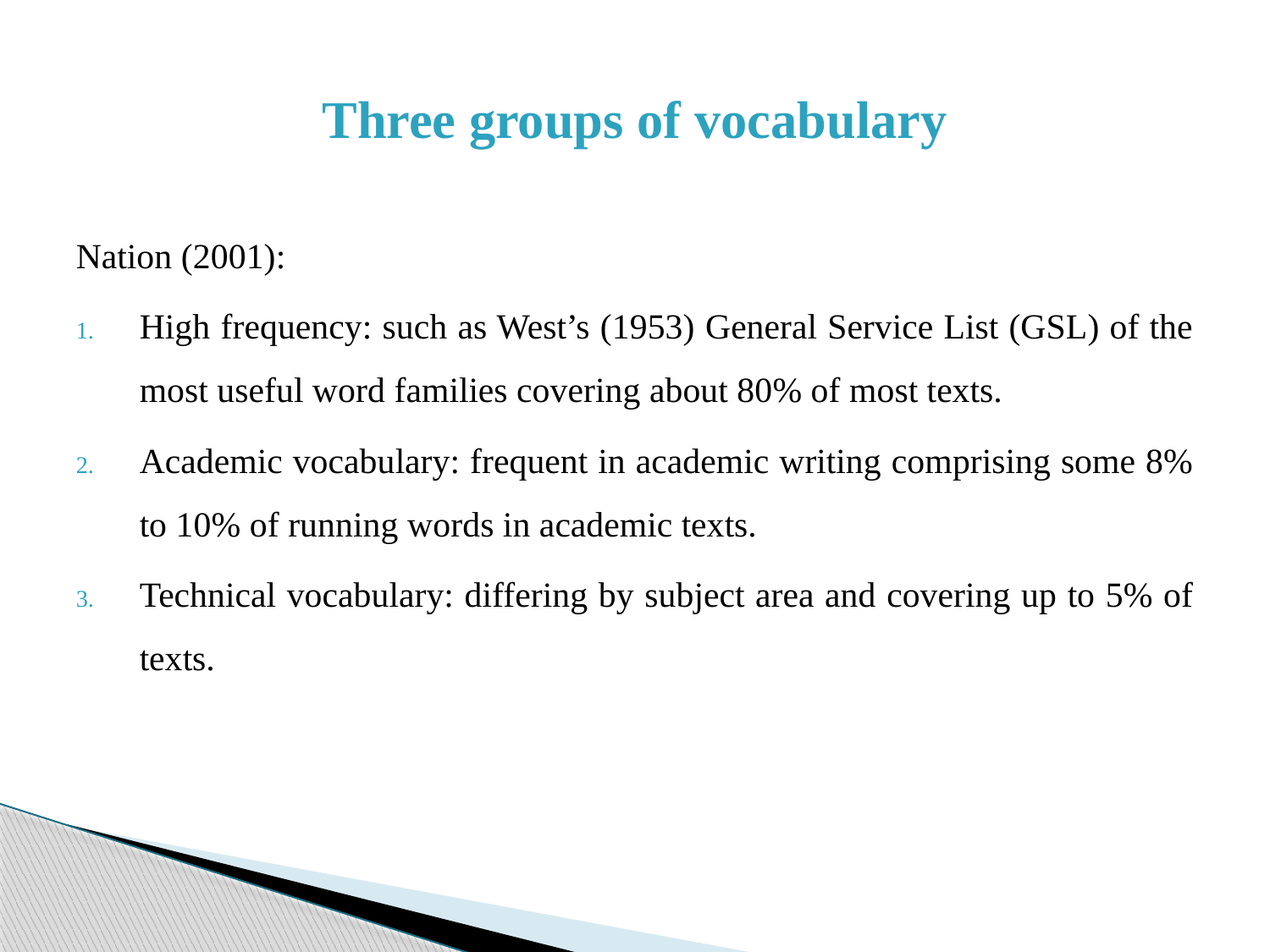

# Three groups of vocabulary
Nation (2001):
High frequency: such as West’s (1953) General Service List (GSL) of the most useful word families covering about 80% of most texts.
Academic vocabulary: frequent in academic writing comprising some 8% to 10% of running words in academic texts.
Technical vocabulary: differing by subject area and covering up to 5% of texts.